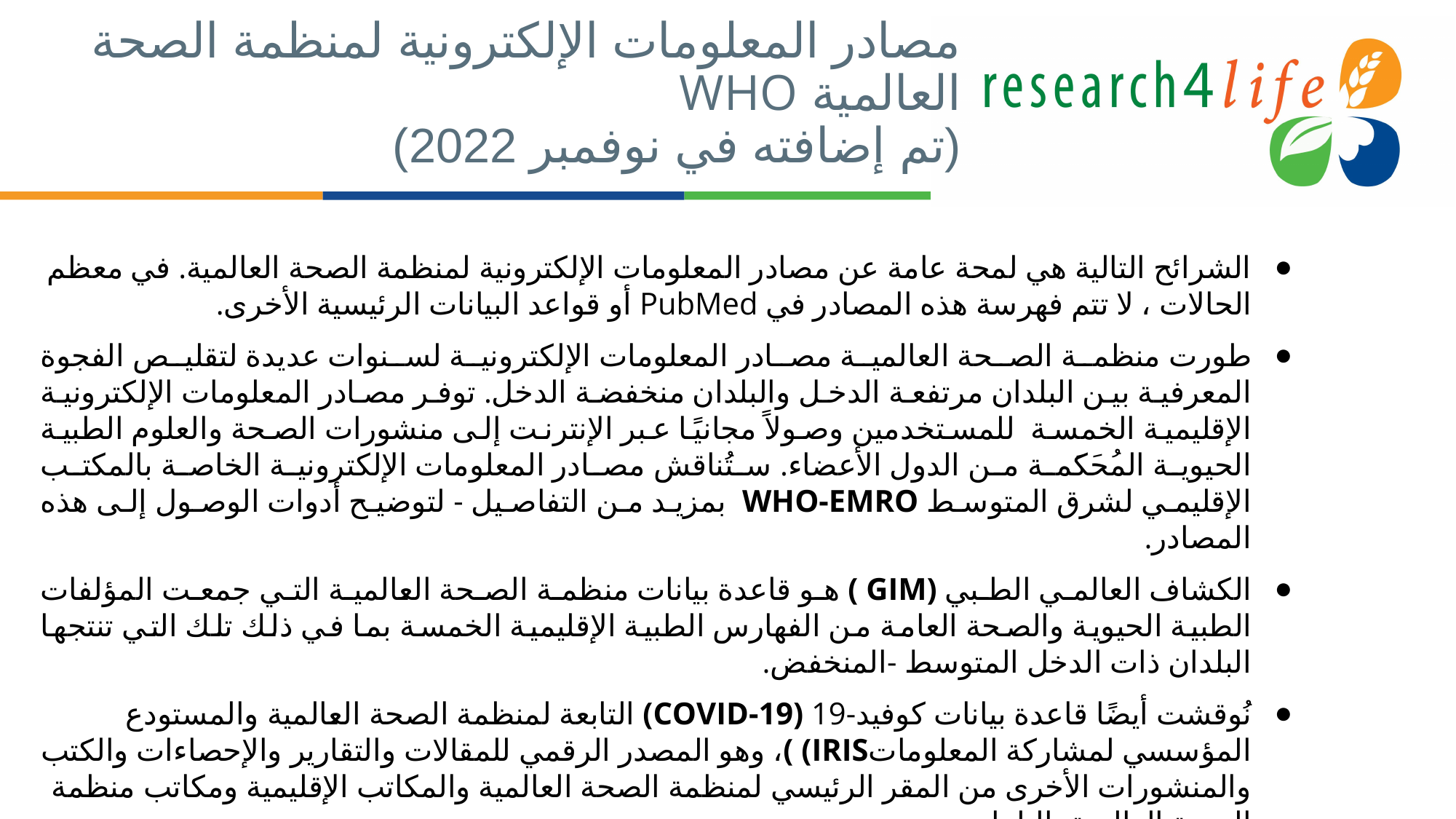

# مصادر المعلومات الإلكترونية لمنظمة الصحة العالمية WHO (تم إضافته في نوفمبر 2022)
الشرائح التالية هي لمحة عامة عن مصادر المعلومات الإلكترونية لمنظمة الصحة العالمية. في معظم الحالات ، لا تتم فهرسة هذه المصادر في PubMed أو قواعد البيانات الرئيسية الأخرى.
طورت منظمة الصحة العالمية مصادر المعلومات الإلكترونية لسنوات عديدة لتقليص الفجوة المعرفية بين البلدان مرتفعة الدخل والبلدان منخفضة الدخل. توفر مصادر المعلومات الإلكترونية الإقليمية الخمسة  للمستخدمين وصولاً مجانيًا عبر الإنترنت إلى منشورات الصحة والعلوم الطبية الحيوية المُحَكَمة من الدول الأعضاء. ستُناقش مصادر المعلومات الإلكترونية الخاصة بالمكتب الإقليمي لشرق المتوسط WHO-EMRO  بمزيد من التفاصيل - لتوضيح أدوات الوصول إلى هذه المصادر.
الكشاف العالمي الطبي (GIM ) هو قاعدة بيانات منظمة الصحة العالمية التي جمعت المؤلفات الطبية الحيوية والصحة العامة من الفهارس الطبية الإقليمية الخمسة بما في ذلك تلك التي تنتجها البلدان ذات الدخل المتوسط -المنخفض.
نُوقشت أيضًا قاعدة بيانات كوفيد-19 (COVID-19) التابعة لمنظمة الصحة العالمية والمستودع المؤسسي لمشاركة المعلوماتIRIS) )، وهو المصدر الرقمي للمقالات والتقارير والإحصاءات والكتب والمنشورات الأخرى من المقر الرئيسي لمنظمة الصحة العالمية والمكاتب الإقليمية ومكاتب منظمة الصحة العالمية بالبلدان.